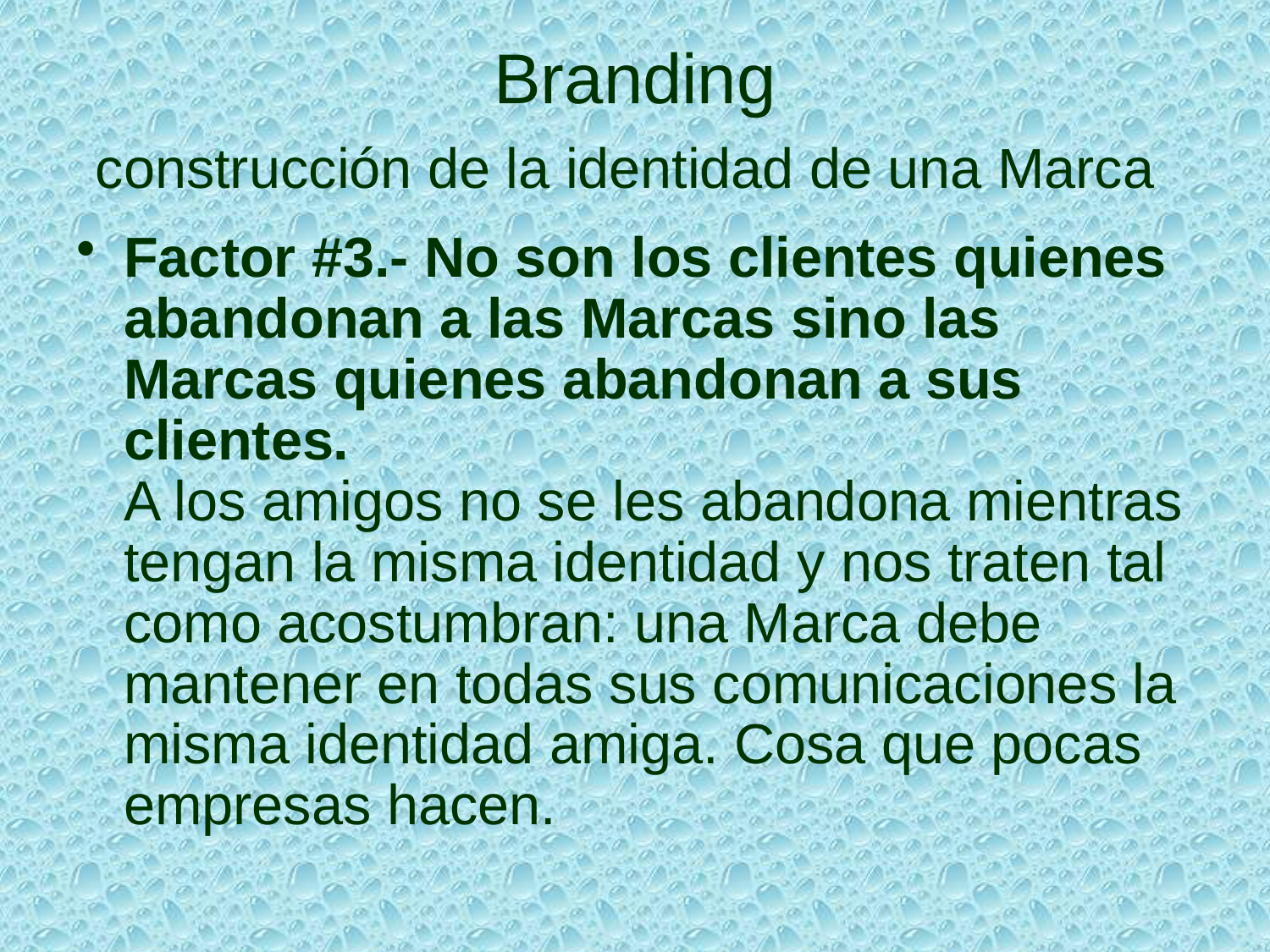

# Branding construcción de la identidad de una Marca
Factor #3.- No son los clientes quienes abandonan a las Marcas sino las Marcas quienes abandonan a sus clientes.
A los amigos no se les abandona mientras tengan la misma identidad y nos traten tal como acostumbran: una Marca debe mantener en todas sus comunicaciones la misma identidad amiga. Cosa que pocas empresas hacen.